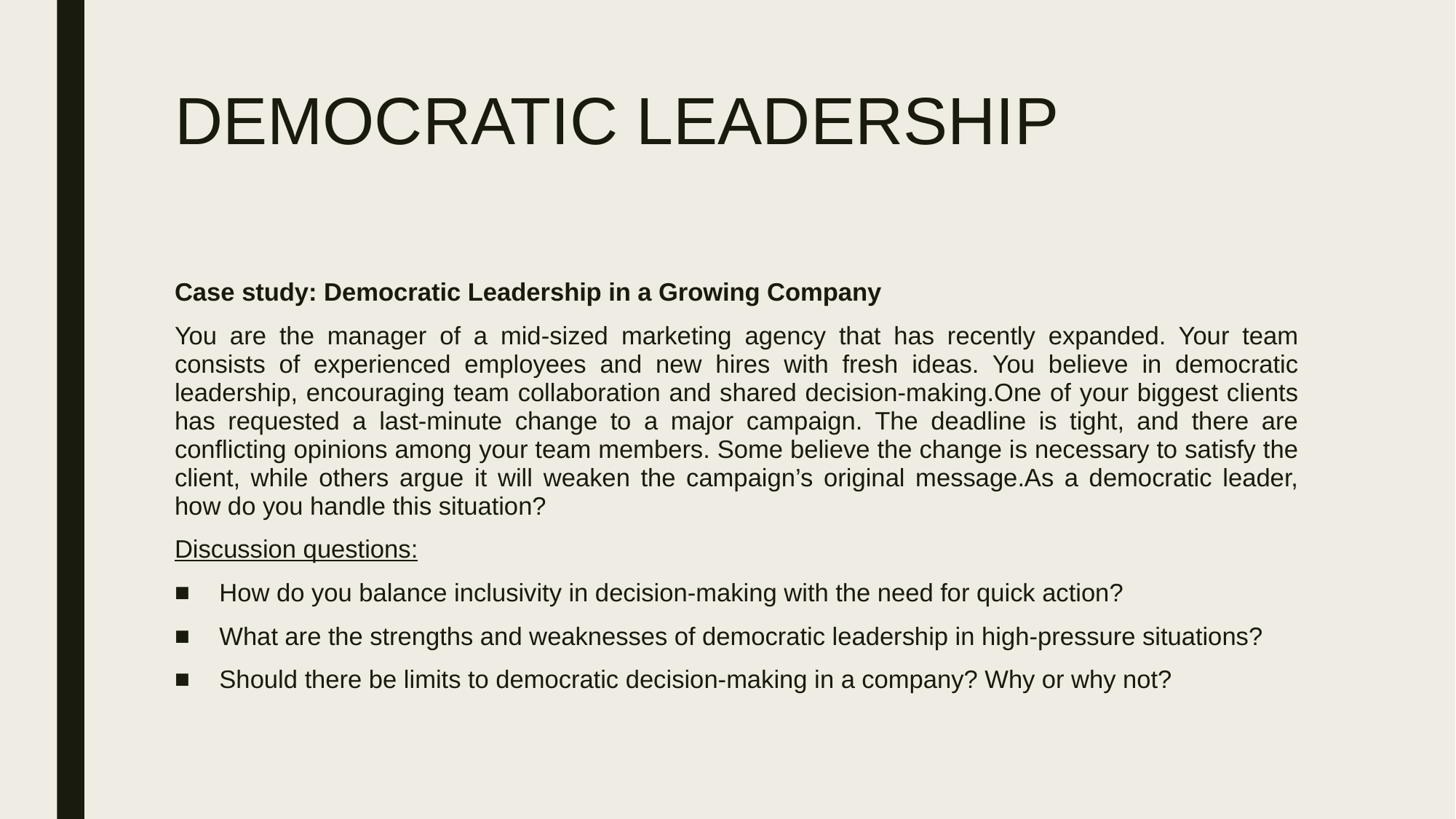

# DEMOCRATIC LEADERSHIP
Case study: Democratic Leadership in a Growing Company
You are the manager of a mid-sized marketing agency that has recently expanded. Your team consists of experienced employees and new hires with fresh ideas. You believe in democratic leadership, encouraging team collaboration and shared decision-making.One of your biggest clients has requested a last-minute change to a major campaign. The deadline is tight, and there are conflicting opinions among your team members. Some believe the change is necessary to satisfy the client, while others argue it will weaken the campaign’s original message.As a democratic leader, how do you handle this situation?
Discussion questions:
How do you balance inclusivity in decision-making with the need for quick action?
What are the strengths and weaknesses of democratic leadership in high-pressure situations?
Should there be limits to democratic decision-making in a company? Why or why not?